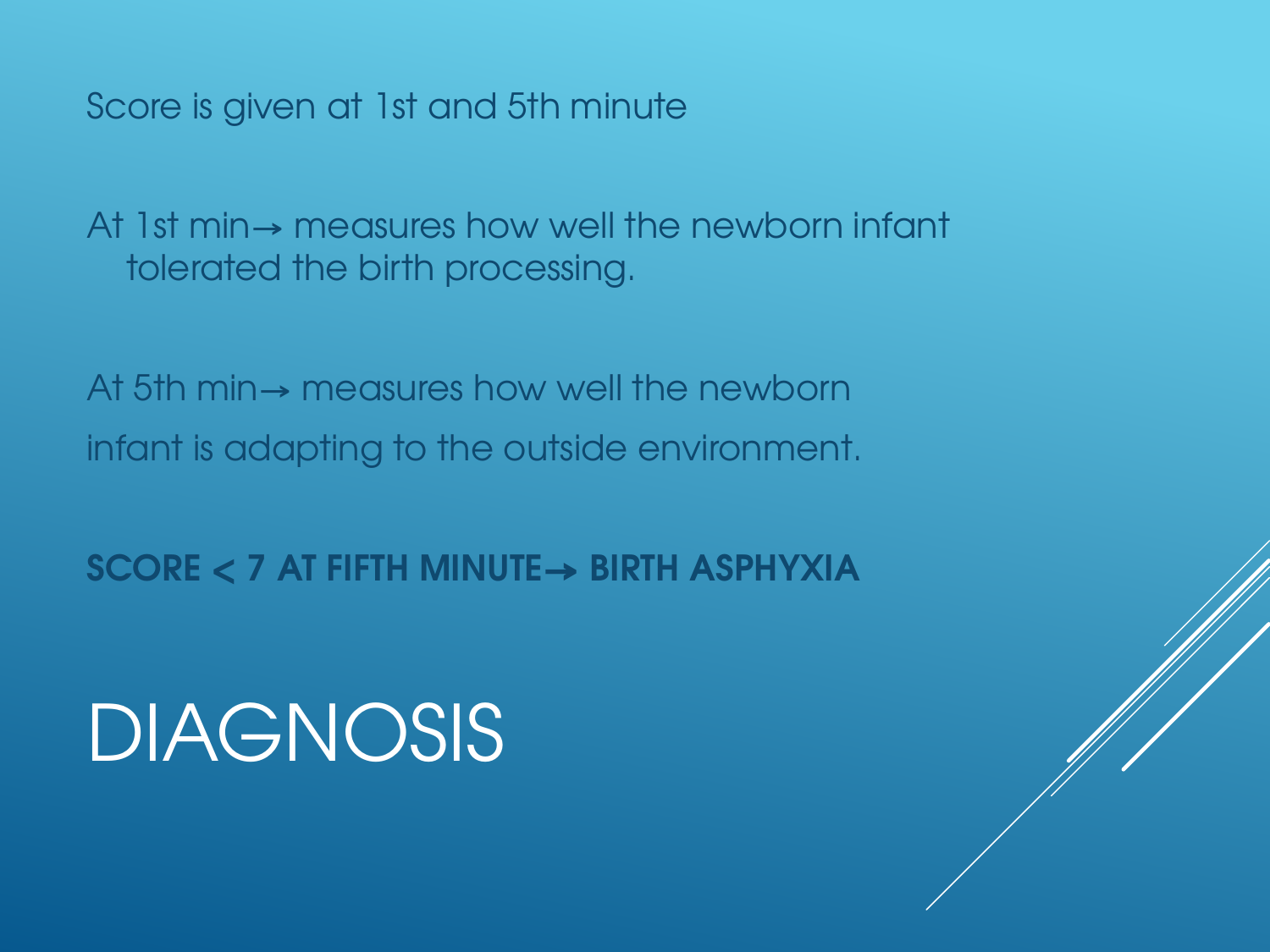

Score is given at 1st and 5th minute

At 1st min→ measures how well the newborn infant tolerated the birth processing.

At 5th min→ measures how well the newborn
infant is adapting to the outside environment.

SCORE < 7 AT FIFTH MINUTE→ BIRTH ASPHYXIA
# DIAGNOSIS